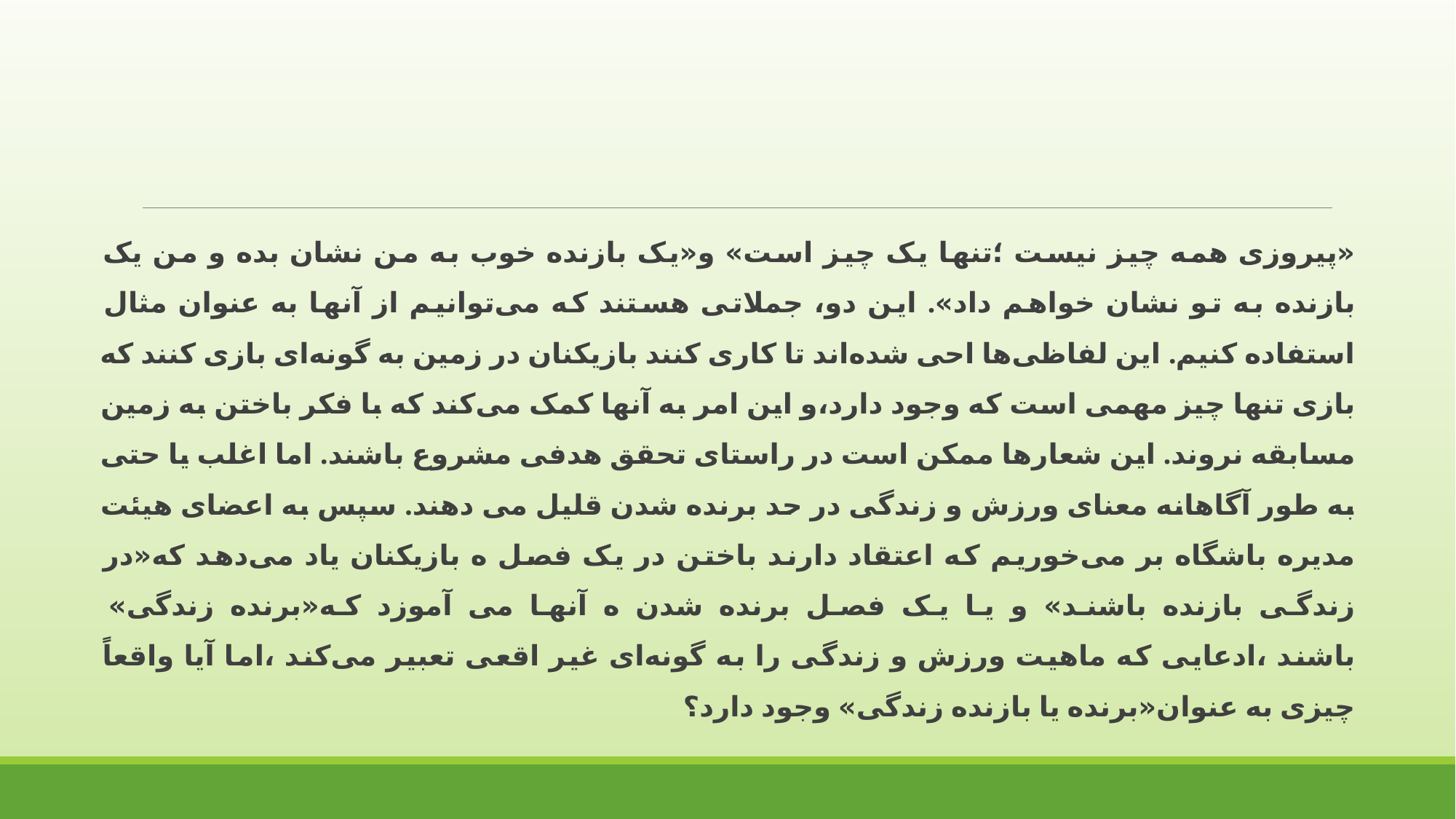

«پیروزی همه چیز نیست ؛تنها یک چیز است» و«یک بازنده خوب به من نشان بده و من یک بازنده به تو نشان خواهم داد». این دو، جملاتی هستند که می‌توانیم از آنها به عنوان مثال استفاده کنیم. این لفاظی‌ها احی شده‌اند تا کاری کنند بازیکنان در زمین به گونه‌ای بازی کنند که بازی تنها چیز مهمی است که وجود دارد،و این امر به آنها کمک می‌کند که با فکر باختن به زمین مسابقه نروند. این شعارها ممکن است در راستای تحقق هدفی مشروع باشند. اما اغلب یا حتی به طور آگاهانه معنای ورزش و زندگی در حد برنده شدن قلیل می‌ دهند. سپس به اعضای هیئت مدیره باشگاه بر می‌خوریم که اعتقاد دارند باختن در یک فصل ه بازیکنان یاد می‌دهد که«در زندگی بازنده باشند» و یا یک فصل برنده شدن ه آنها می‌ آموزد که«برنده زندگی» باشند ،ادعایی که ماهیت ورزش و زندگی را به گونه‌ای غیر اقعی تعبیر می‌کند ،اما آیا واقعاً چیزی به عنوان«برنده یا بازنده زندگی» وجود دارد؟